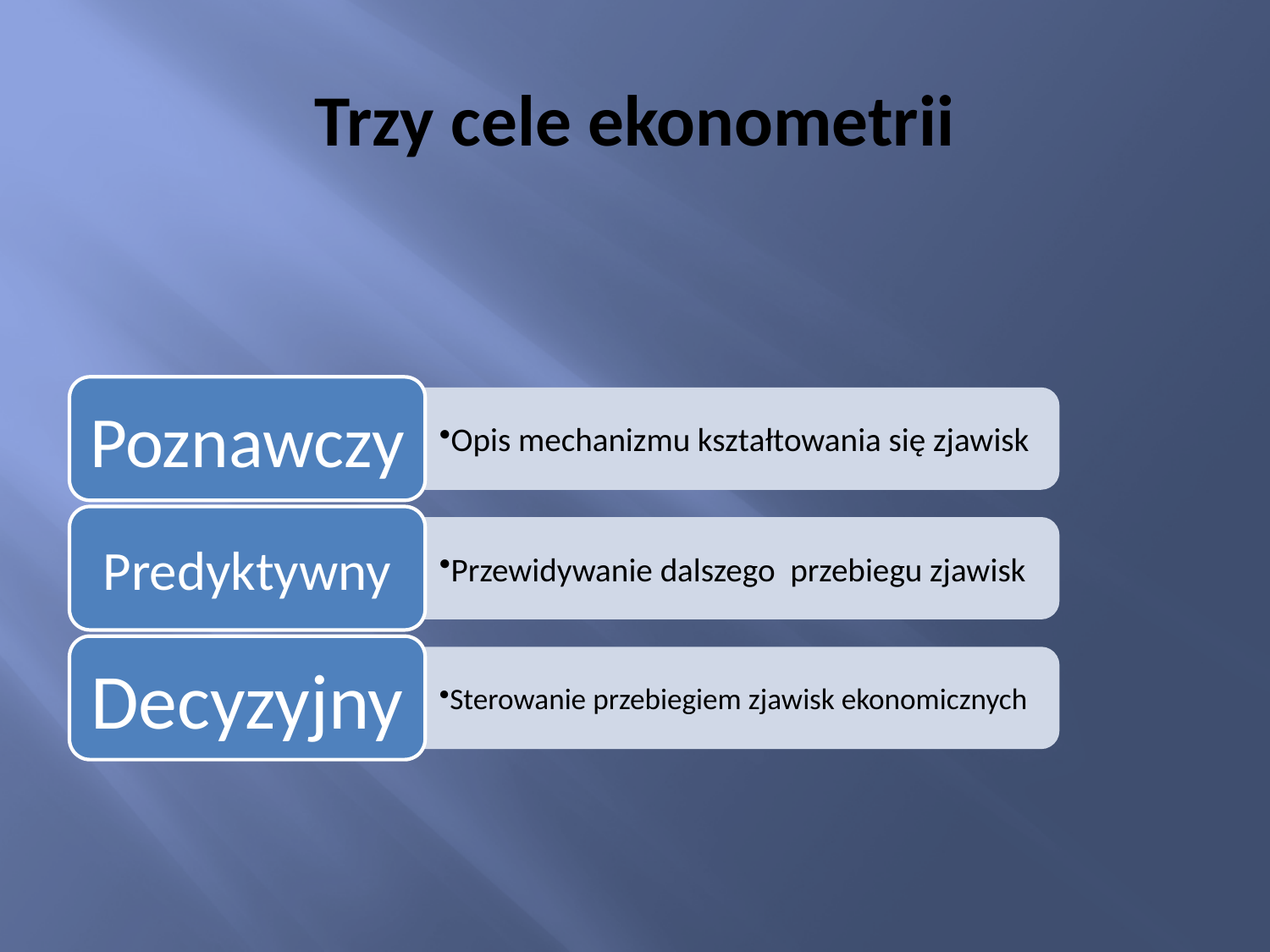

# Trzy cele ekonometrii
Poznawczy
Opis mechanizmu kształtowania się zjawisk
Predyktywny
Przewidywanie dalszego  przebiegu zjawisk
Decyzyjny
Sterowanie przebiegiem zjawisk ekonomicznych